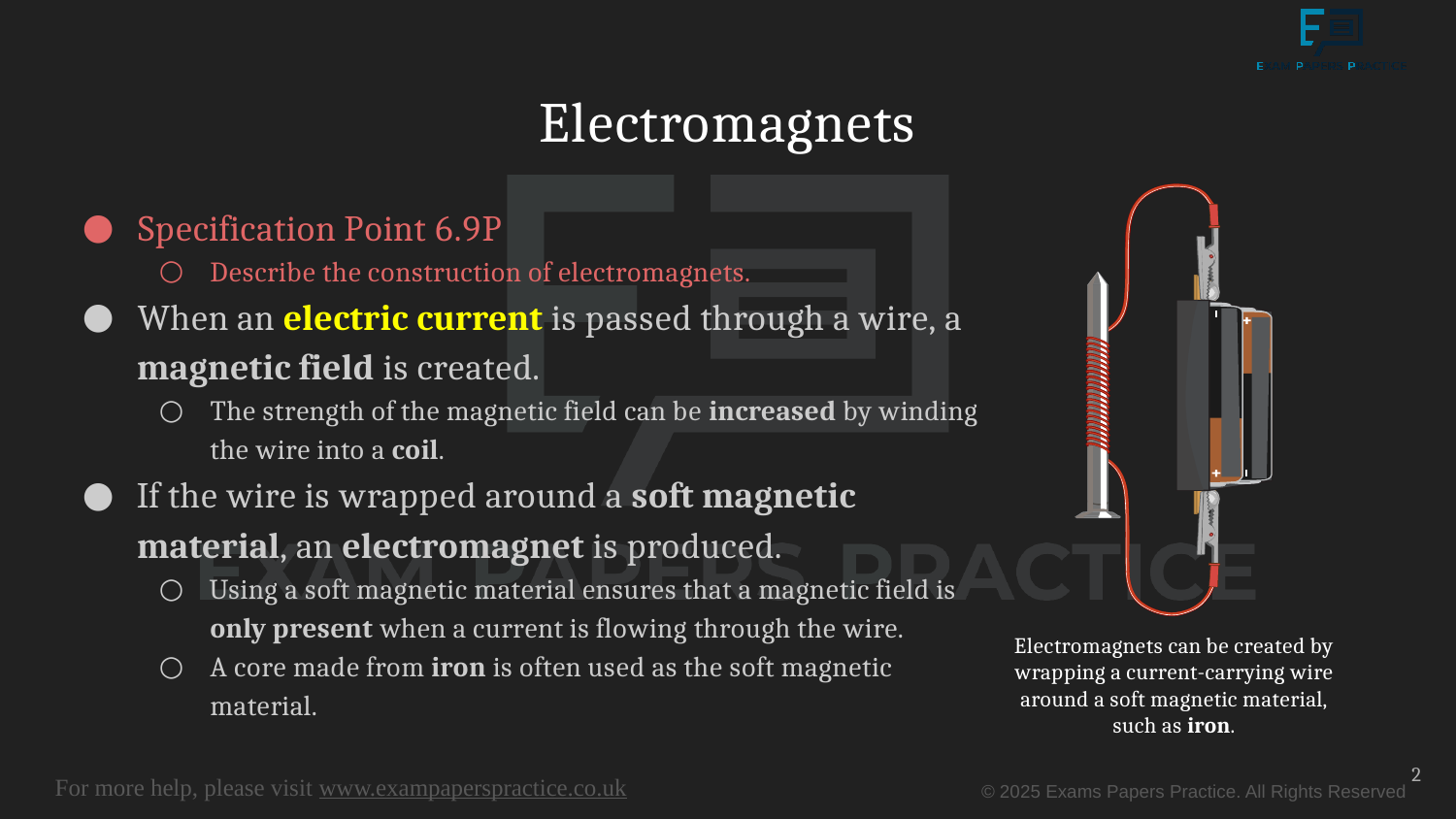

# Electromagnets
Specification Point 6.9P
Describe the construction of electromagnets.
When an electric current is passed through a wire, a magnetic field is created.
The strength of the magnetic field can be increased by winding the wire into a coil.
If the wire is wrapped around a soft magnetic material, an electromagnet is produced.
Using a soft magnetic material ensures that a magnetic field is only present when a current is flowing through the wire.
A core made from iron is often used as the soft magnetic material.

Electromagnets can be created by wrapping a current-carrying wire around a soft magnetic material, such as iron.
2